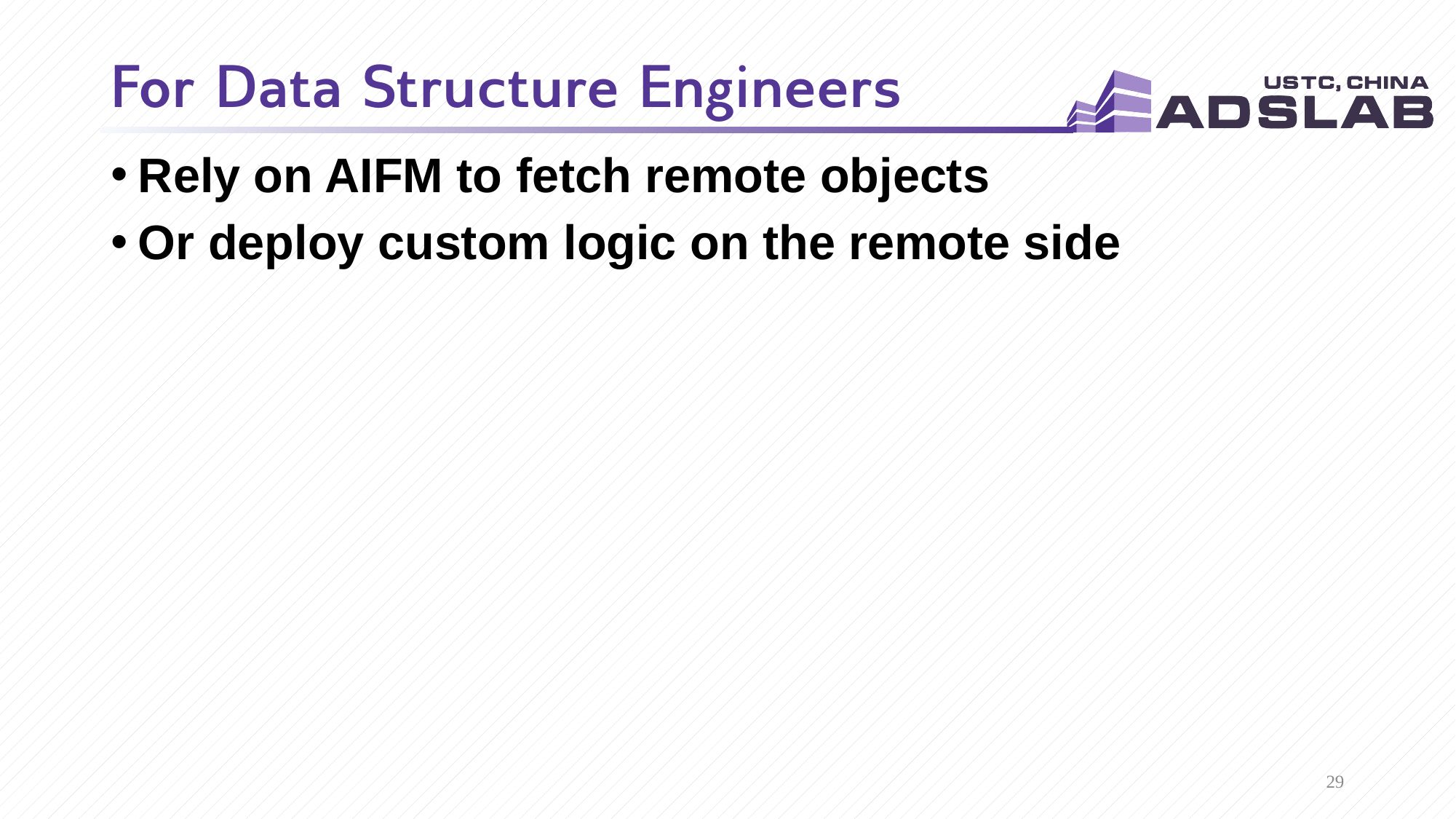

# For Data Structure Engineers
Rely on AIFM to fetch remote objects
Or deploy custom logic on the remote side